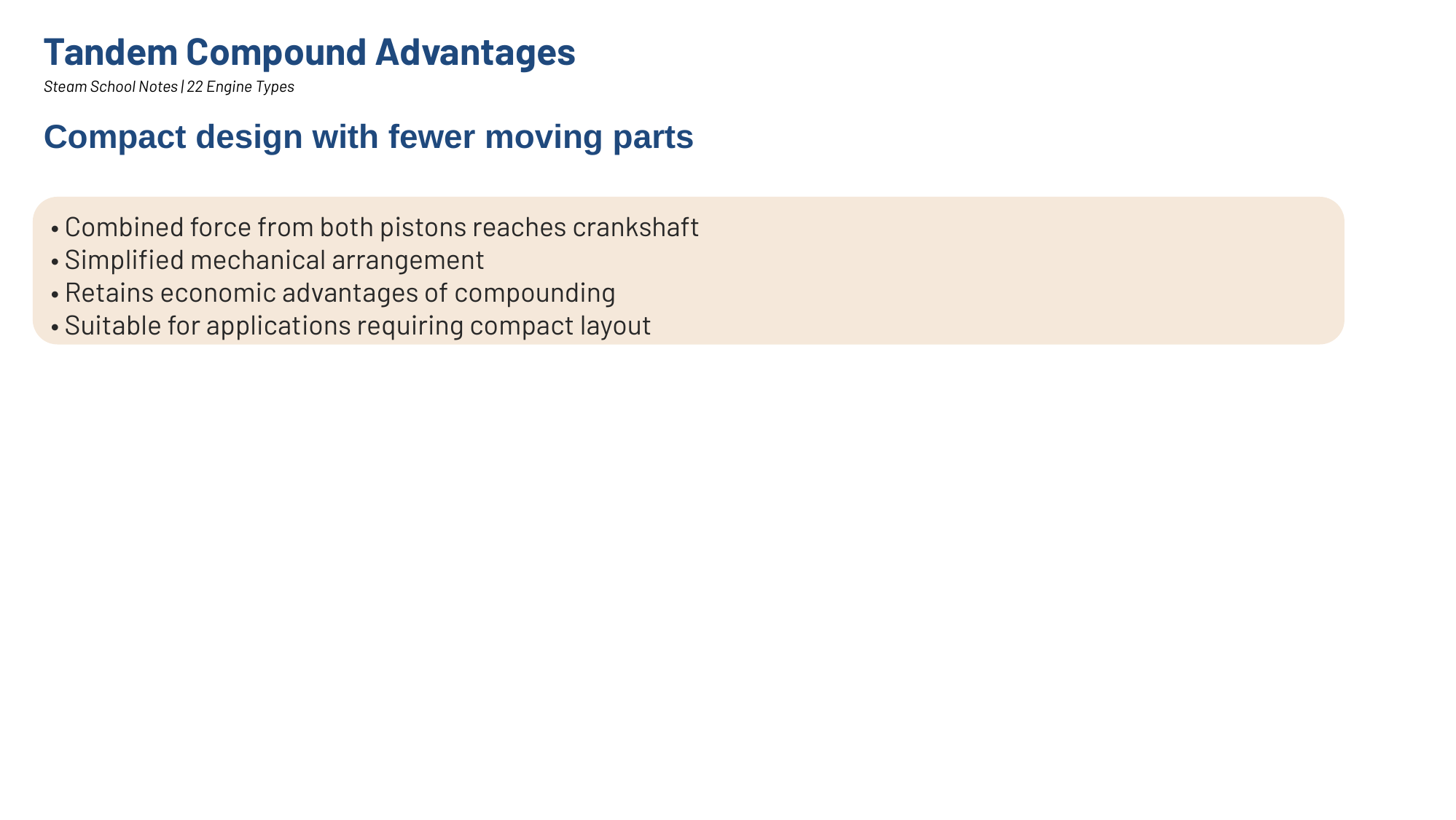

Tandem Compound Advantages
Steam School Notes | 22 Engine Types
Compact design with fewer moving parts
• Combined force from both pistons reaches crankshaft
• Simplified mechanical arrangement
• Retains economic advantages of compounding
• Suitable for applications requiring compact layout